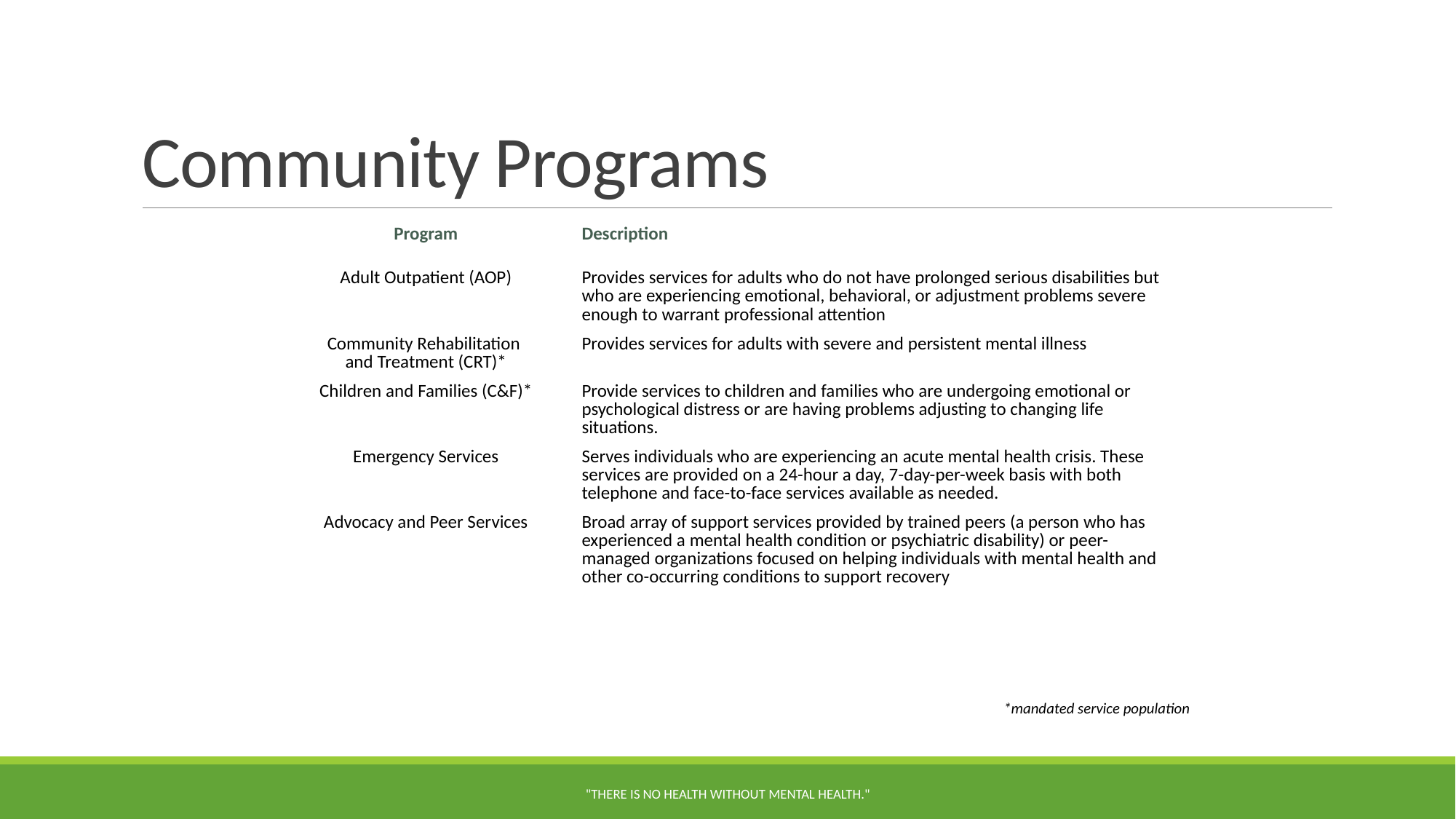

# Community Programs
| Program | Description |
| --- | --- |
| Adult Outpatient (AOP) | Provides services for adults who do not have prolonged serious disabilities but who are experiencing emotional, behavioral, or adjustment problems severe enough to warrant professional attention |
| Community Rehabilitation and Treatment (CRT)\* | Provides services for adults with severe and persistent mental illness |
| Children and Families (C&F)\* | Provide services to children and families who are undergoing emotional or psychological distress or are having problems adjusting to changing life situations. |
| Emergency Services | Serves individuals who are experiencing an acute mental health crisis. These services are provided on a 24-hour a day, 7-day-per-week basis with both telephone and face-to-face services available as needed. |
| Advocacy and Peer Services | Broad array of support services provided by trained peers (a person who has experienced a mental health condition or psychiatric disability) or peer-managed organizations focused on helping individuals with mental health and other co-occurring conditions to support recovery |
*mandated service population
"There is no health without mental health."